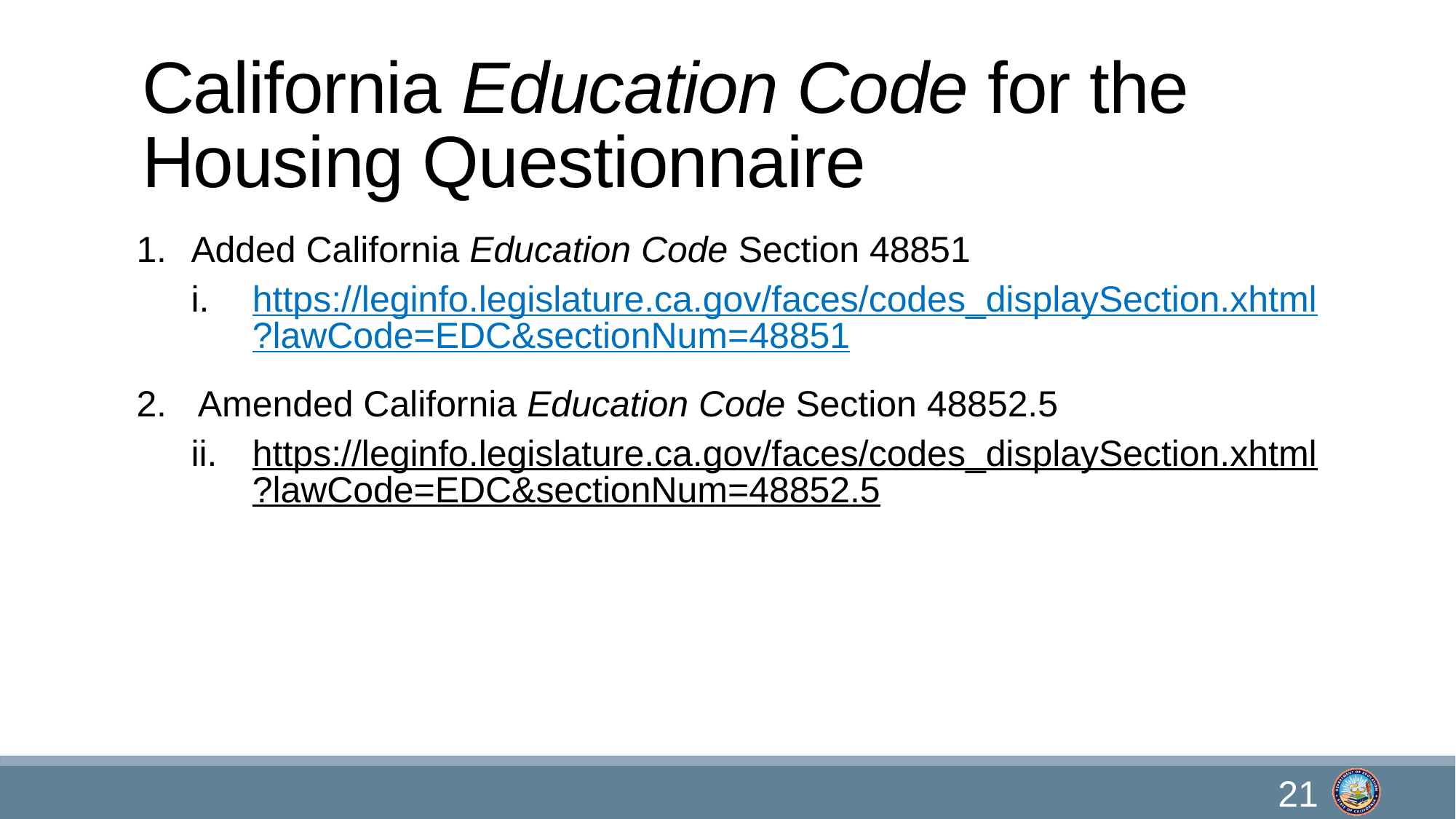

# California Education Code for the Housing Questionnaire
Added California Education Code Section 48851
https://leginfo.legislature.ca.gov/faces/codes_displaySection.xhtml?lawCode=EDC&sectionNum=48851
Amended California Education Code Section 48852.5
https://leginfo.legislature.ca.gov/faces/codes_displaySection.xhtml?lawCode=EDC&sectionNum=48852.5
21